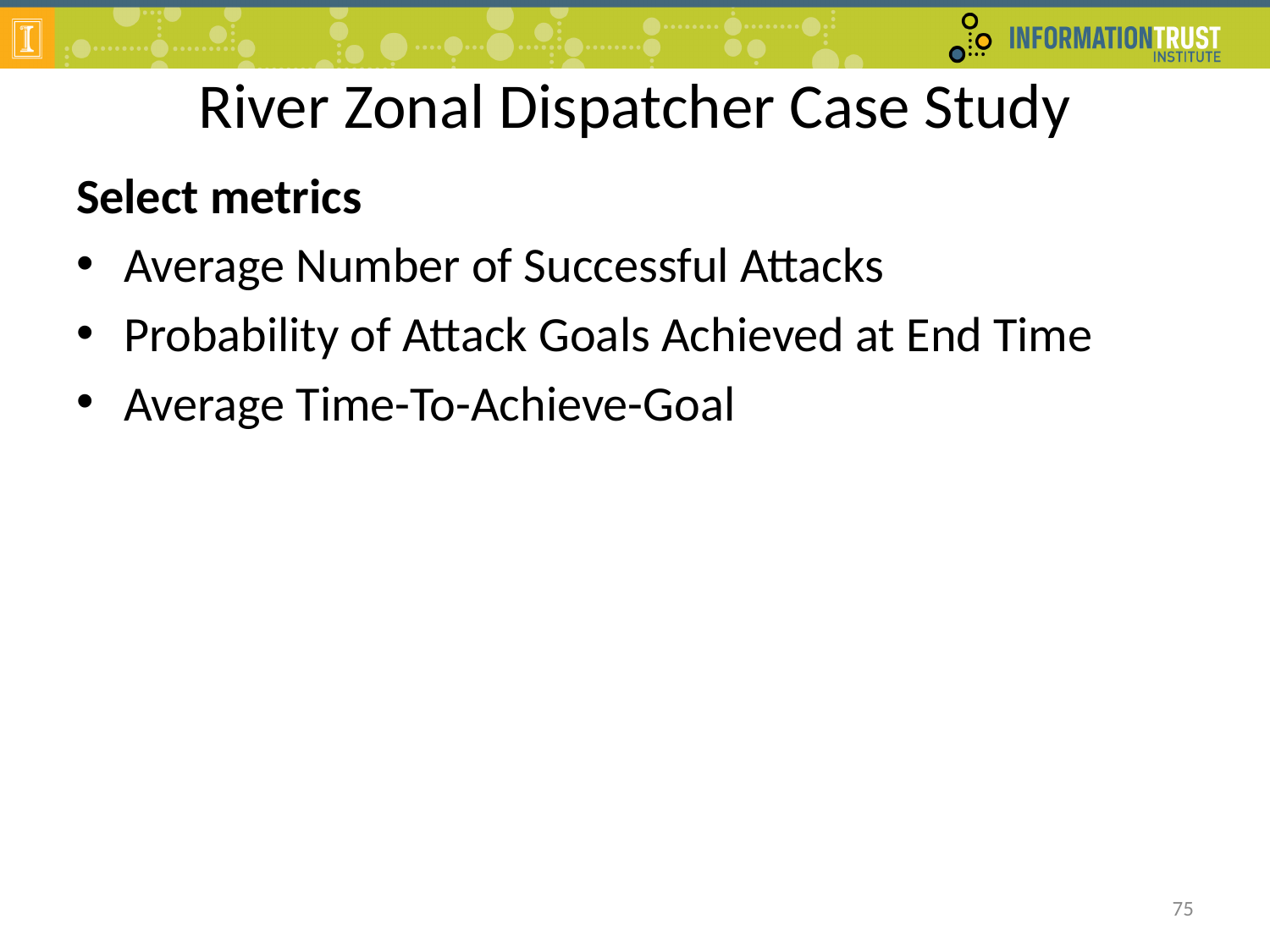

# River Zonal Dispatcher Case Study
Select metrics
Average Number of Successful Attacks
Probability of Attack Goals Achieved at End Time
Average Time-To-Achieve-Goal

75